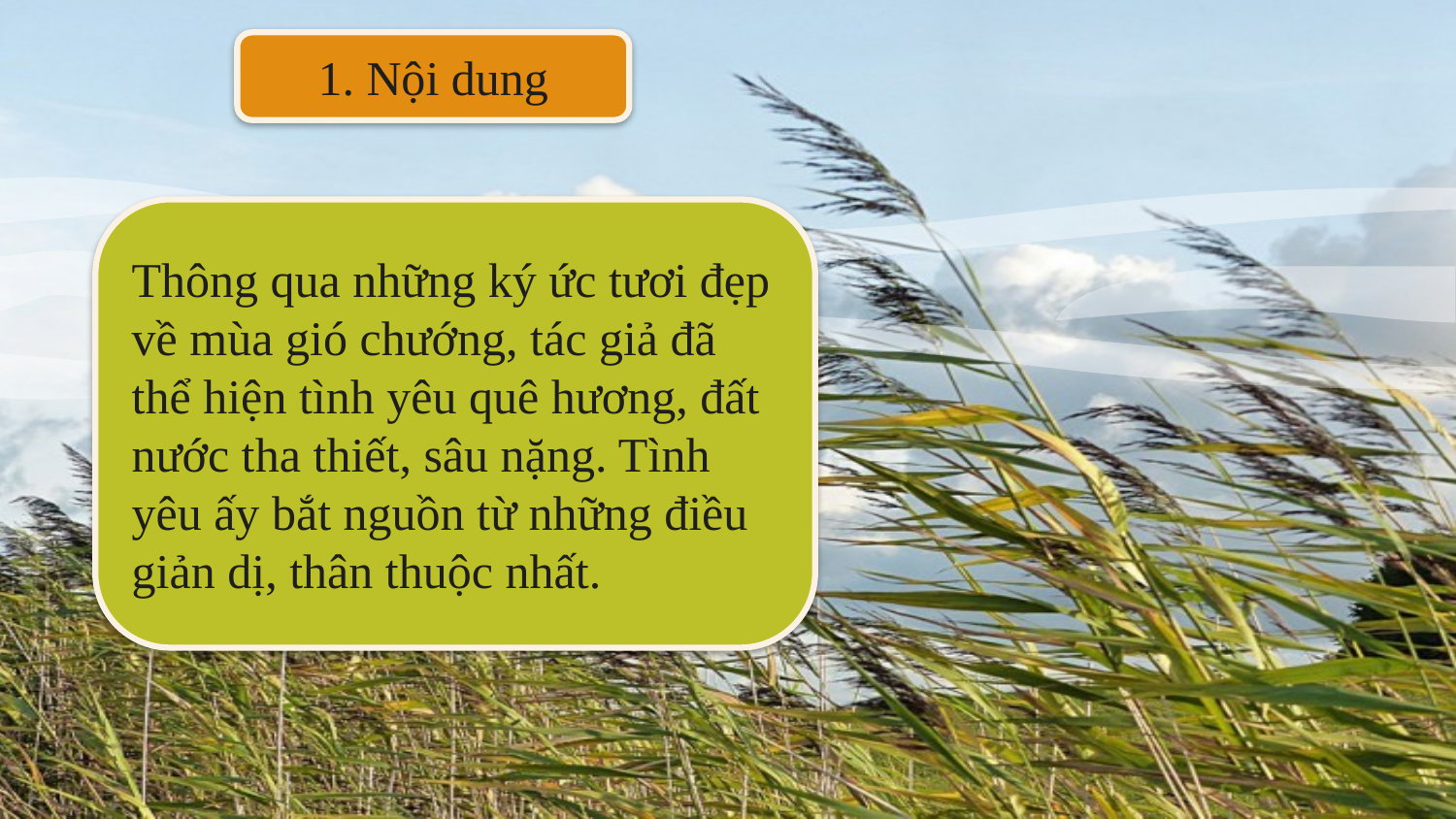

1. Nội dung
Thông qua những ký ức tươi đẹp về mùa gió chướng, tác giả đã thể hiện tình yêu quê hương, đất nước tha thiết, sâu nặng. Tình yêu ấy bắt nguồn từ những điều giản dị, thân thuộc nhất.